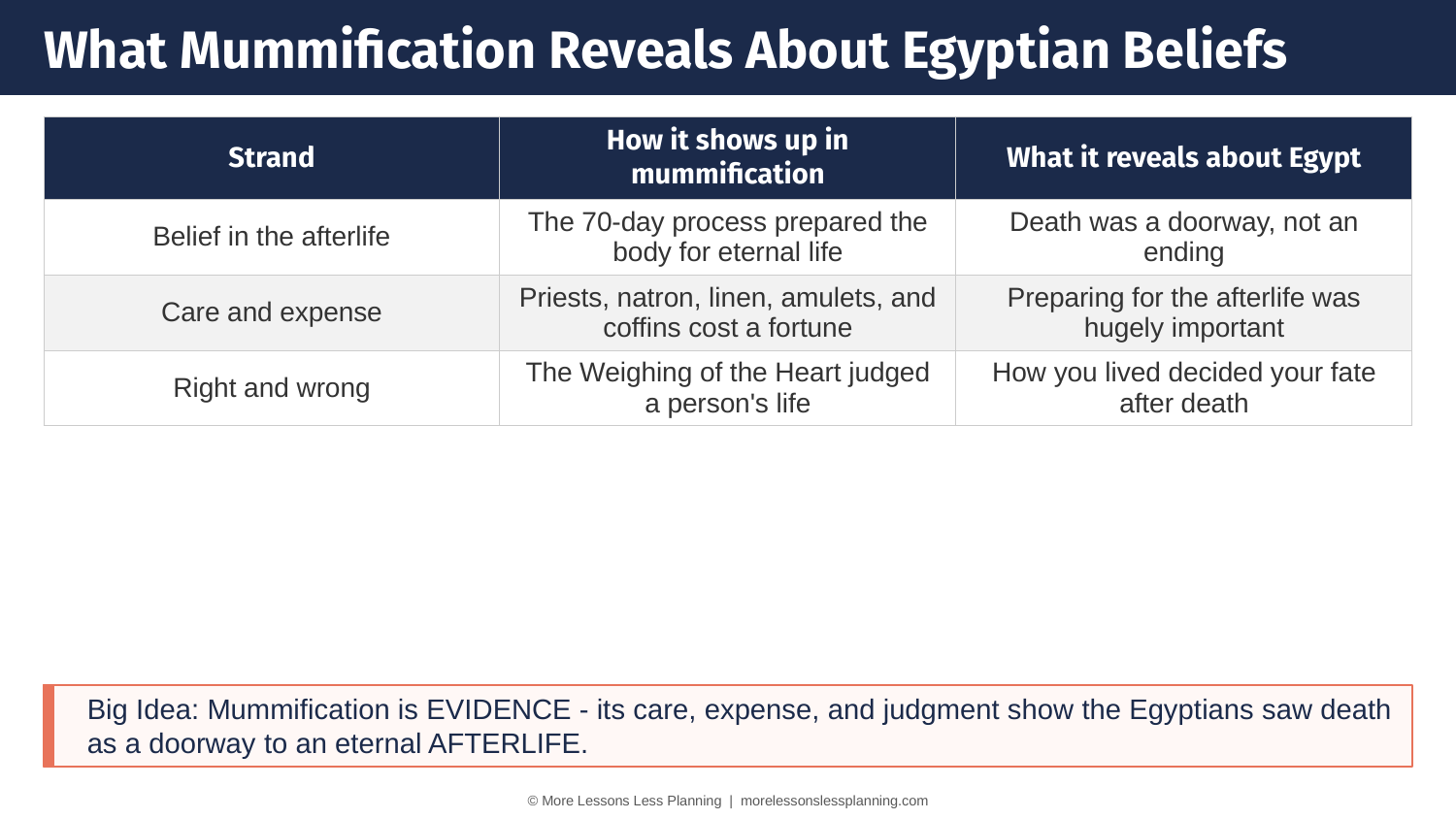

What Mummification Reveals About Egyptian Beliefs
| Strand | How it shows up in mummification | What it reveals about Egypt |
| --- | --- | --- |
| Belief in the afterlife | The 70-day process prepared the body for eternal life | Death was a doorway, not an ending |
| Care and expense | Priests, natron, linen, amulets, and coffins cost a fortune | Preparing for the afterlife was hugely important |
| Right and wrong | The Weighing of the Heart judged a person's life | How you lived decided your fate after death |

Big Idea: Mummification is EVIDENCE - its care, expense, and judgment show the Egyptians saw death as a doorway to an eternal AFTERLIFE.
© More Lessons Less Planning  |  morelessonslessplanning.com